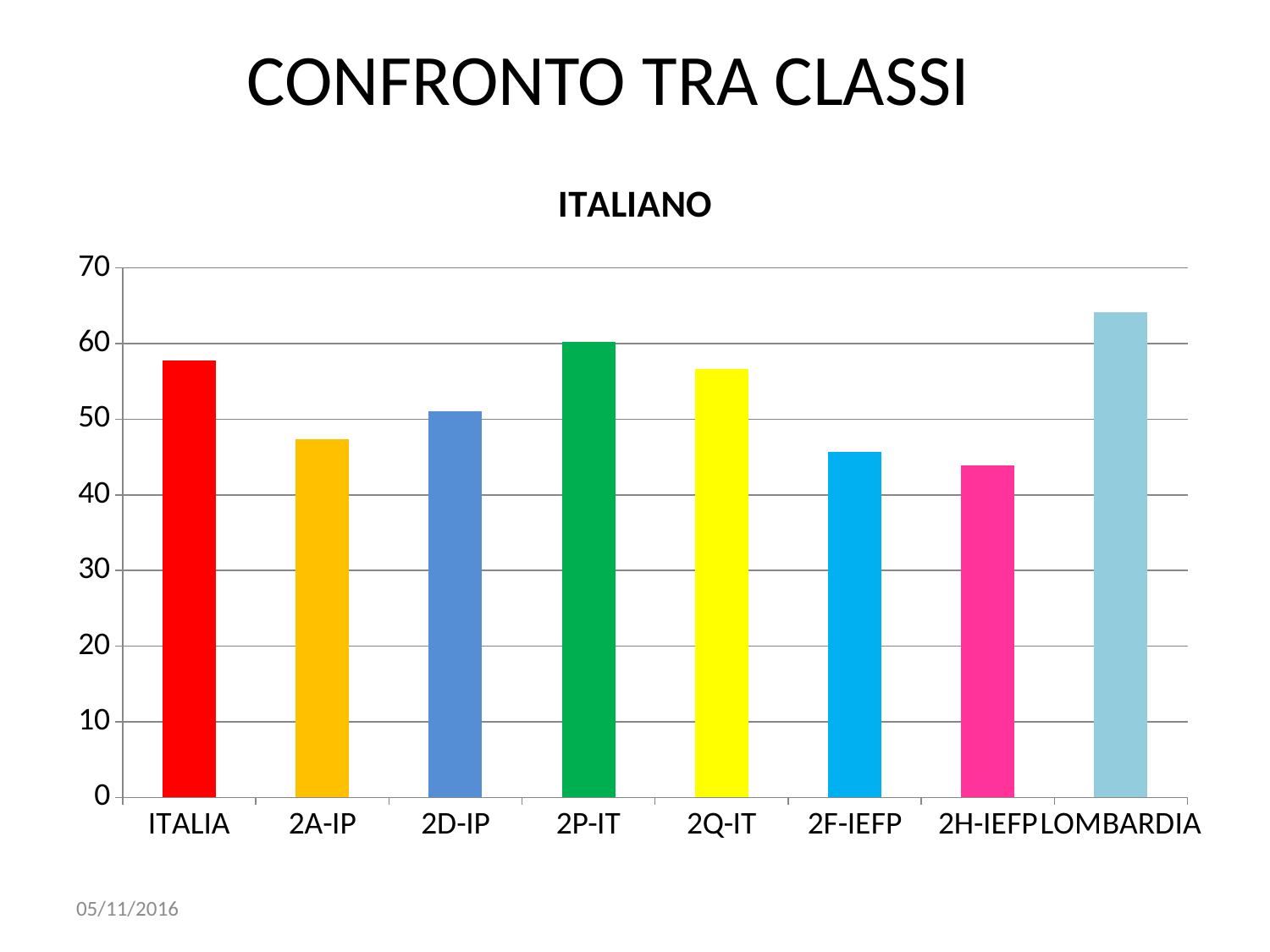

# CONFRONTO TRA CLASSI

### Chart: ITALIANO

| Category | ITALIANO  |
|---|---|
| ITALIA | 57.8 |
| 2A-IP | 47.4 |
| 2D-IP | 51.1 |
| 2P-IT | 60.2 |
| 2Q-IT | 56.6 |
| 2F-IEFP | 45.7 |
| 2H-IEFP | 43.9 |
| LOMBARDIA | 64.2 |
05/11/2016